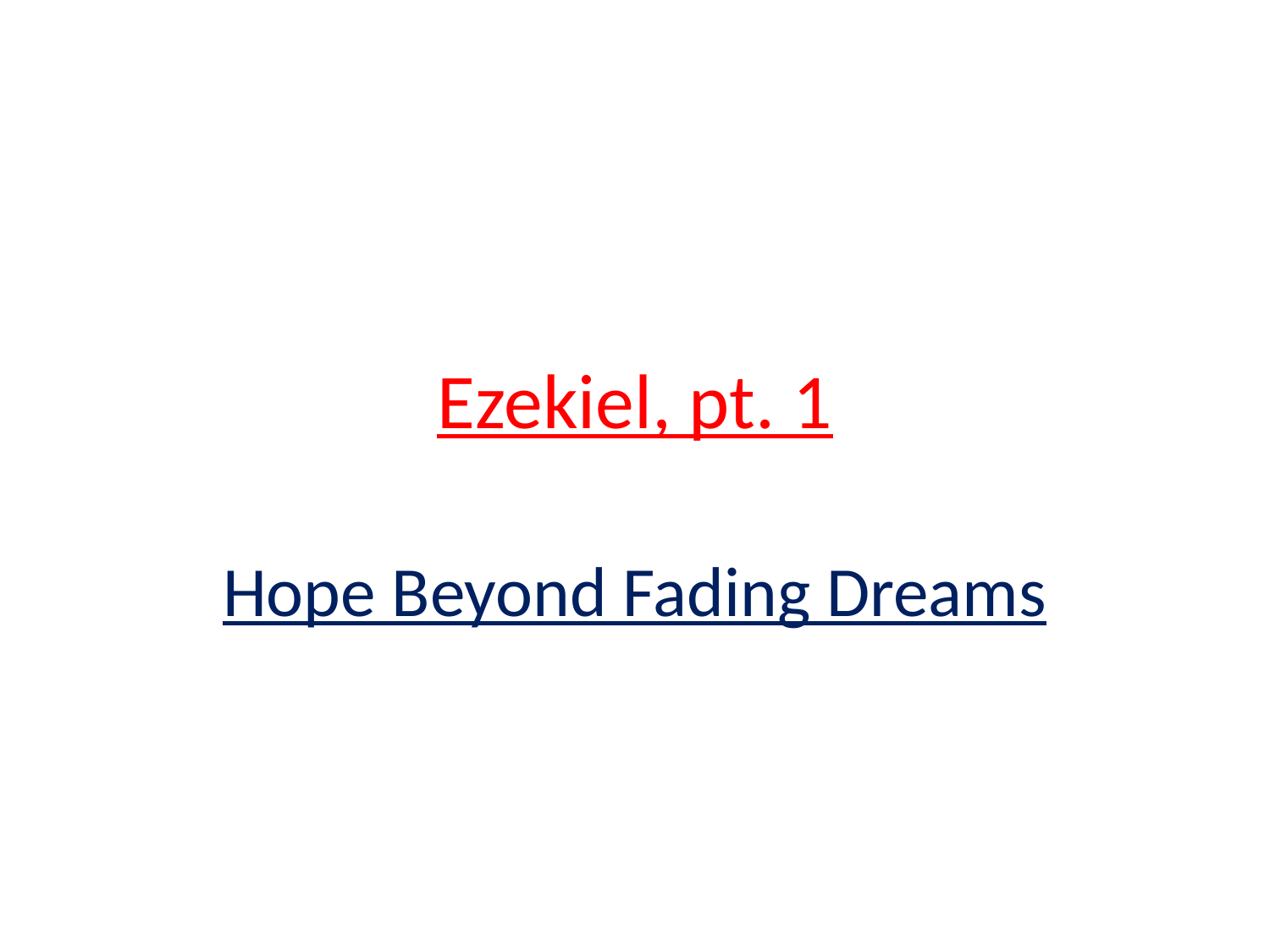

# Ezekiel, pt. 1
Hope Beyond Fading Dreams